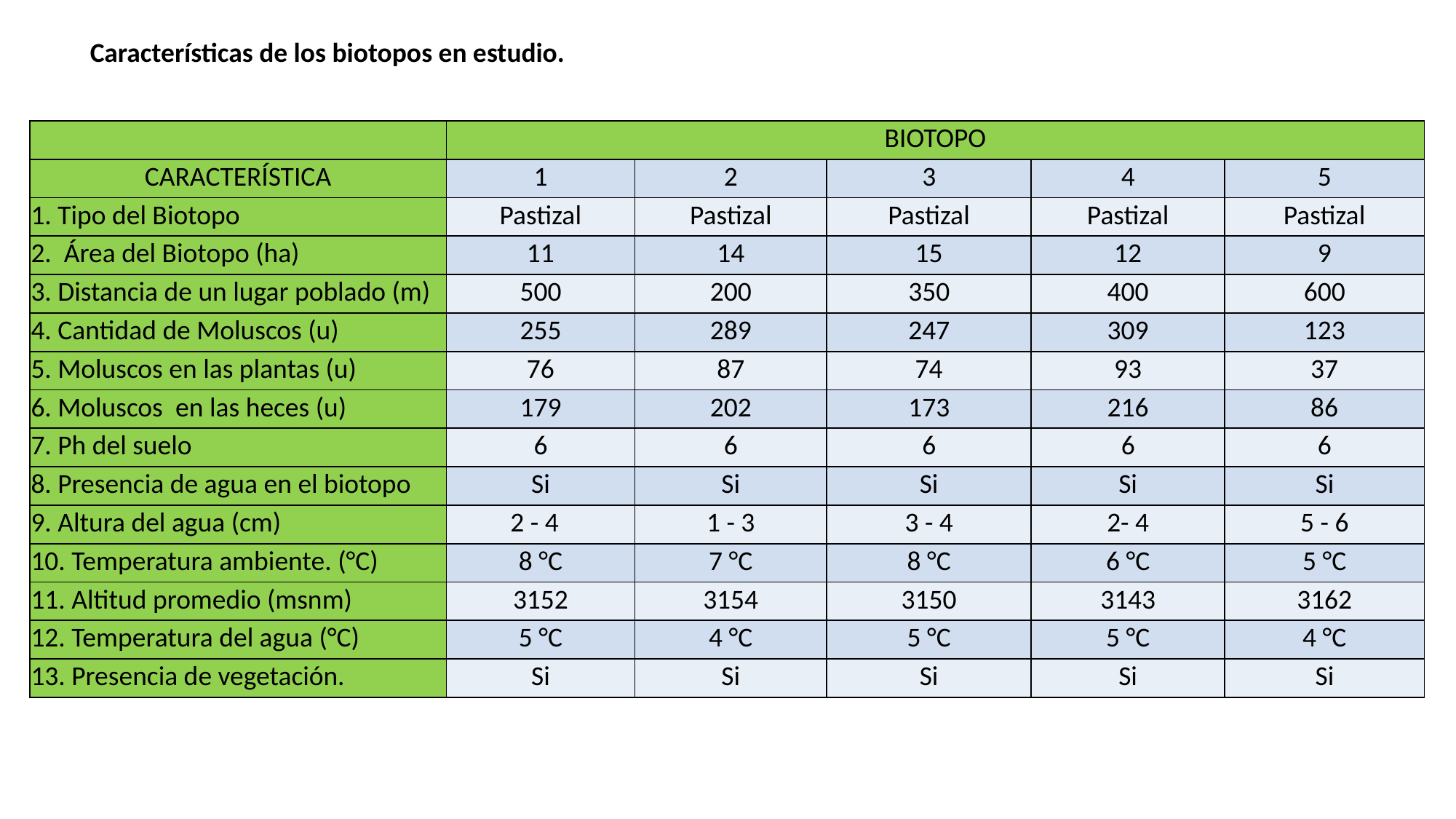

Características de los biotopos en estudio.
|  | BIOTOPO |  |  |  |  |
| --- | --- | --- | --- | --- | --- |
| CARACTERÍSTICA | 1 | 2 | 3 | 4 | 5 |
| 1. Tipo del Biotopo | Pastizal | Pastizal | Pastizal | Pastizal | Pastizal |
| 2. Área del Biotopo (ha) | 11 | 14 | 15 | 12 | 9 |
| 3. Distancia de un lugar poblado (m) | 500 | 200 | 350 | 400 | 600 |
| 4. Cantidad de Moluscos (u) | 255 | 289 | 247 | 309 | 123 |
| 5. Moluscos en las plantas (u) | 76 | 87 | 74 | 93 | 37 |
| 6. Moluscos  en las heces (u) | 179 | 202 | 173 | 216 | 86 |
| 7. Ph del suelo | 6 | 6 | 6 | 6 | 6 |
| 8. Presencia de agua en el biotopo | Si | Si | Si | Si | Si |
| 9. Altura del agua (cm) | 2 - 4 | 1 - 3 | 3 - 4 | 2- 4 | 5 - 6 |
| 10. Temperatura ambiente. (°C) | 8 °C | 7 °C | 8 °C | 6 °C | 5 °C |
| 11. Altitud promedio (msnm) | 3152 | 3154 | 3150 | 3143 | 3162 |
| 12. Temperatura del agua (°C) | 5 °C | 4 °C | 5 °C | 5 °C | 4 °C |
| 13. Presencia de vegetación. | Si | Si | Si | Si | Si |